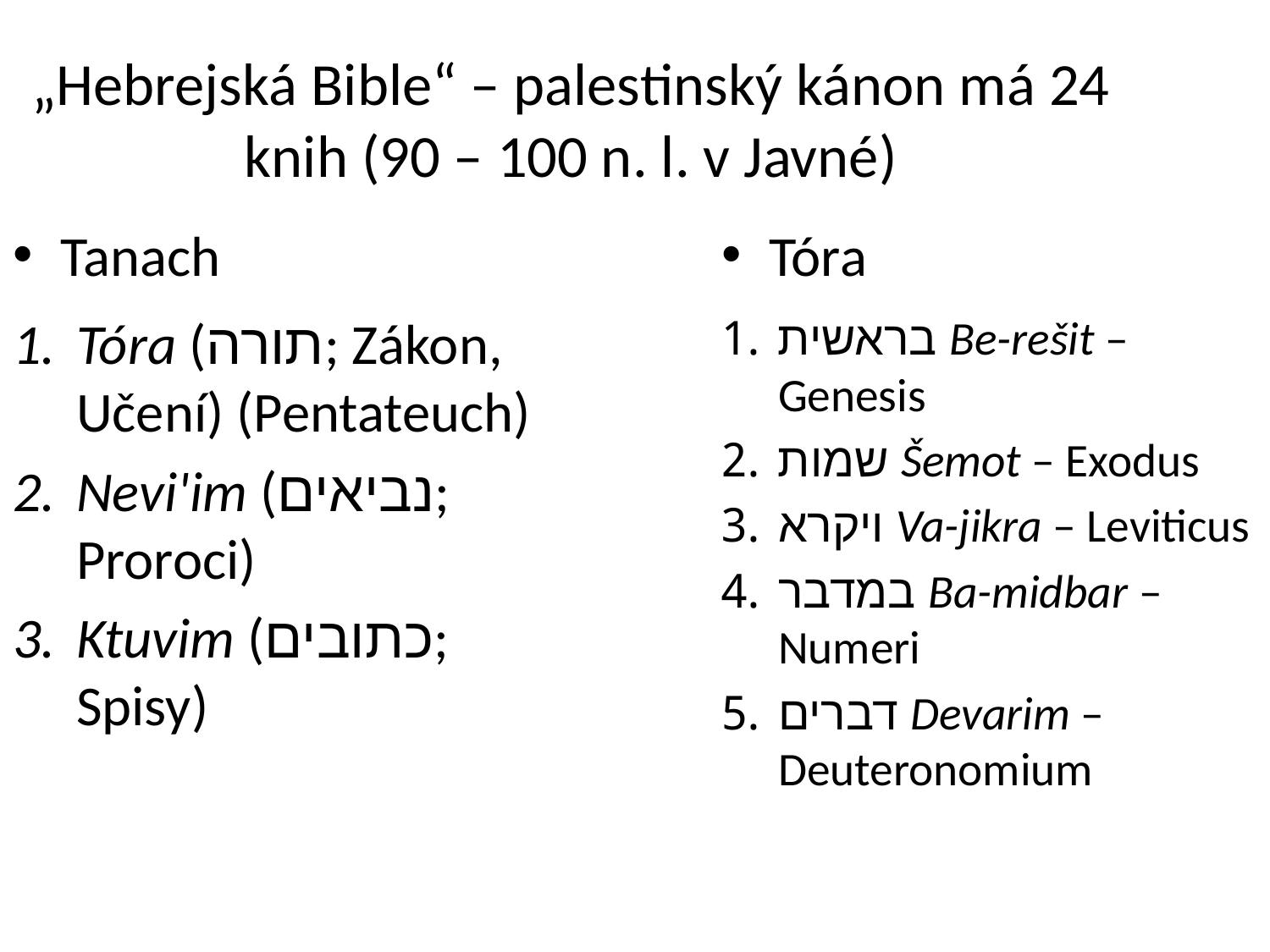

„Hebrejská Bible“ – palestinský kánon má 24 knih (90 – 100 n. l. v Javné)
Tanach
Tóra
Tóra (תורה‎‎; Zákon, Učení) (Pentateuch)
Nevi'im (נביאים‎‎; Proroci)
Ktuvim (כתובים‎‎; Spisy)

בראשית‎‎ Be-rešit – Genesis
שמות‎‎ Šemot – Exodus
ויקרא‎‎ Va-jikra – Leviticus
במדבר‎‎ Ba-midbar – Numeri
דברים‎‎ Devarim – Deuteronomium